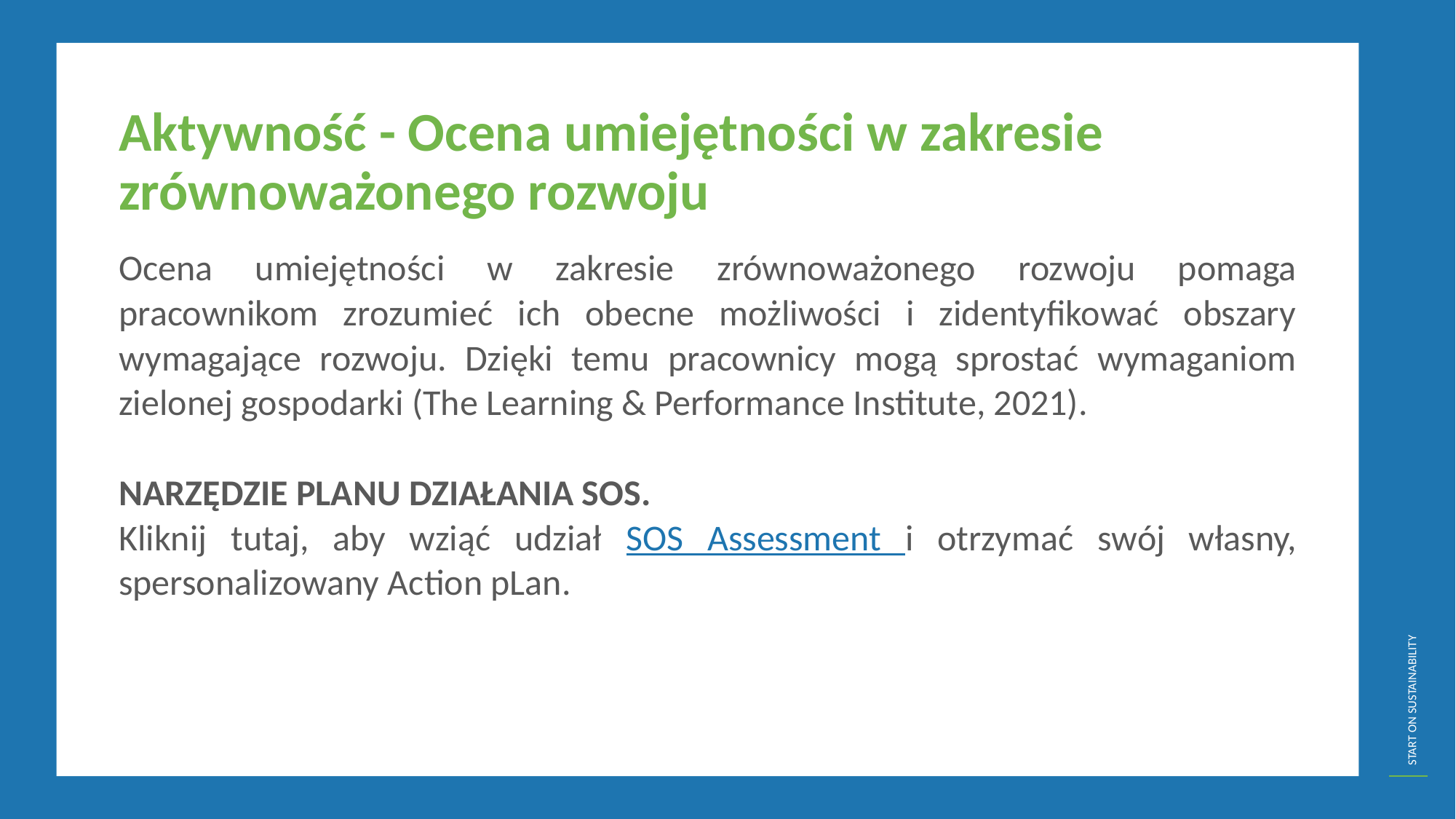

Aktywność - Ocena umiejętności w zakresie zrównoważonego rozwoju
Ocena umiejętności w zakresie zrównoważonego rozwoju pomaga pracownikom zrozumieć ich obecne możliwości i zidentyfikować obszary wymagające rozwoju. Dzięki temu pracownicy mogą sprostać wymaganiom zielonej gospodarki (The Learning & Performance Institute, 2021).

NARZĘDZIE PLANU DZIAŁANIA SOS.
Kliknij tutaj, aby wziąć udział SOS Assessment i otrzymać swój własny, spersonalizowany Action pLan.